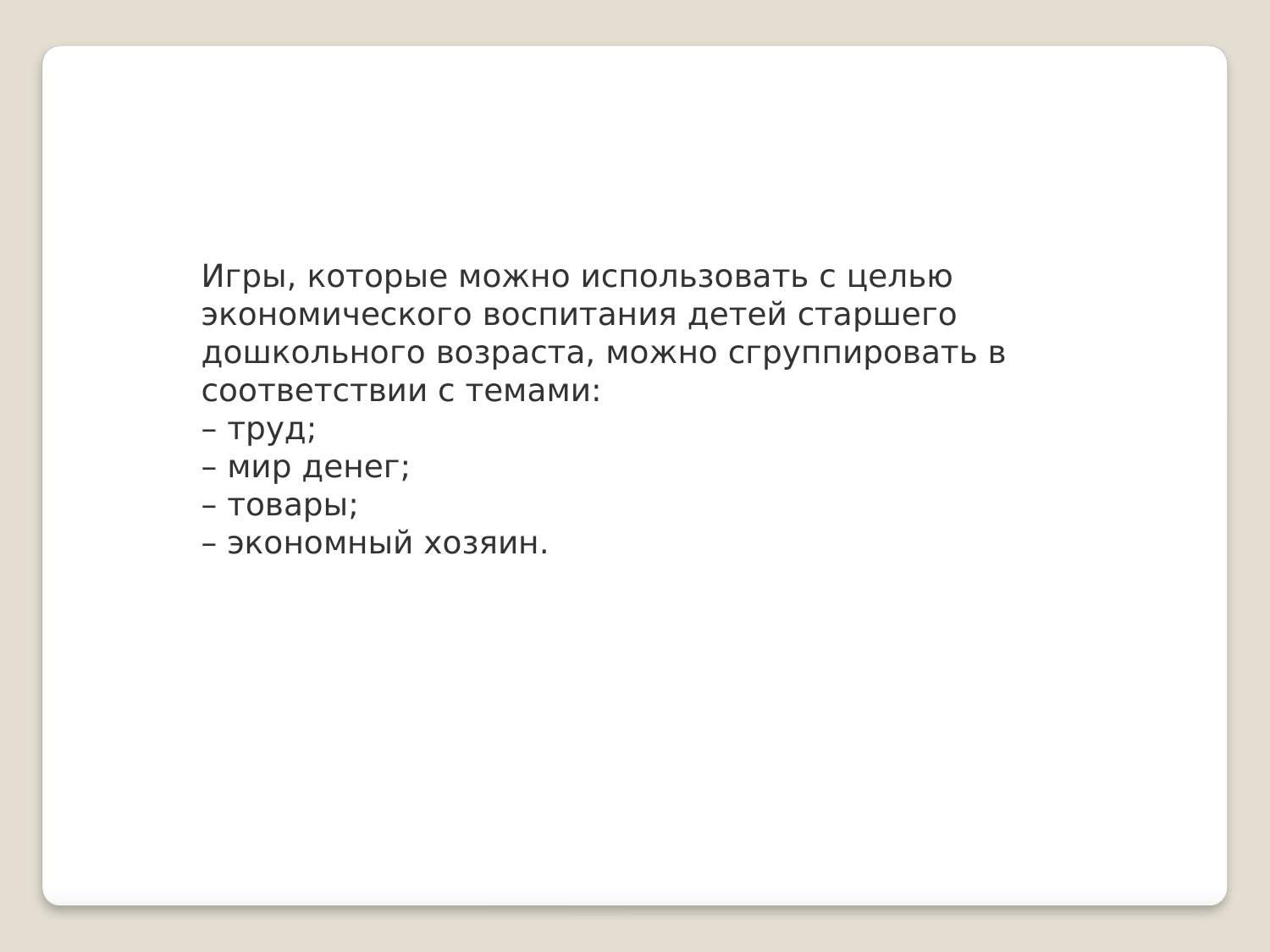

Игры, которые можно использовать с целью экономического воспитания детей старшего дошкольного возраста, можно сгруппировать в соответствии с темами:
– труд;
– мир денег;
– товары;
– экономный хозяин.